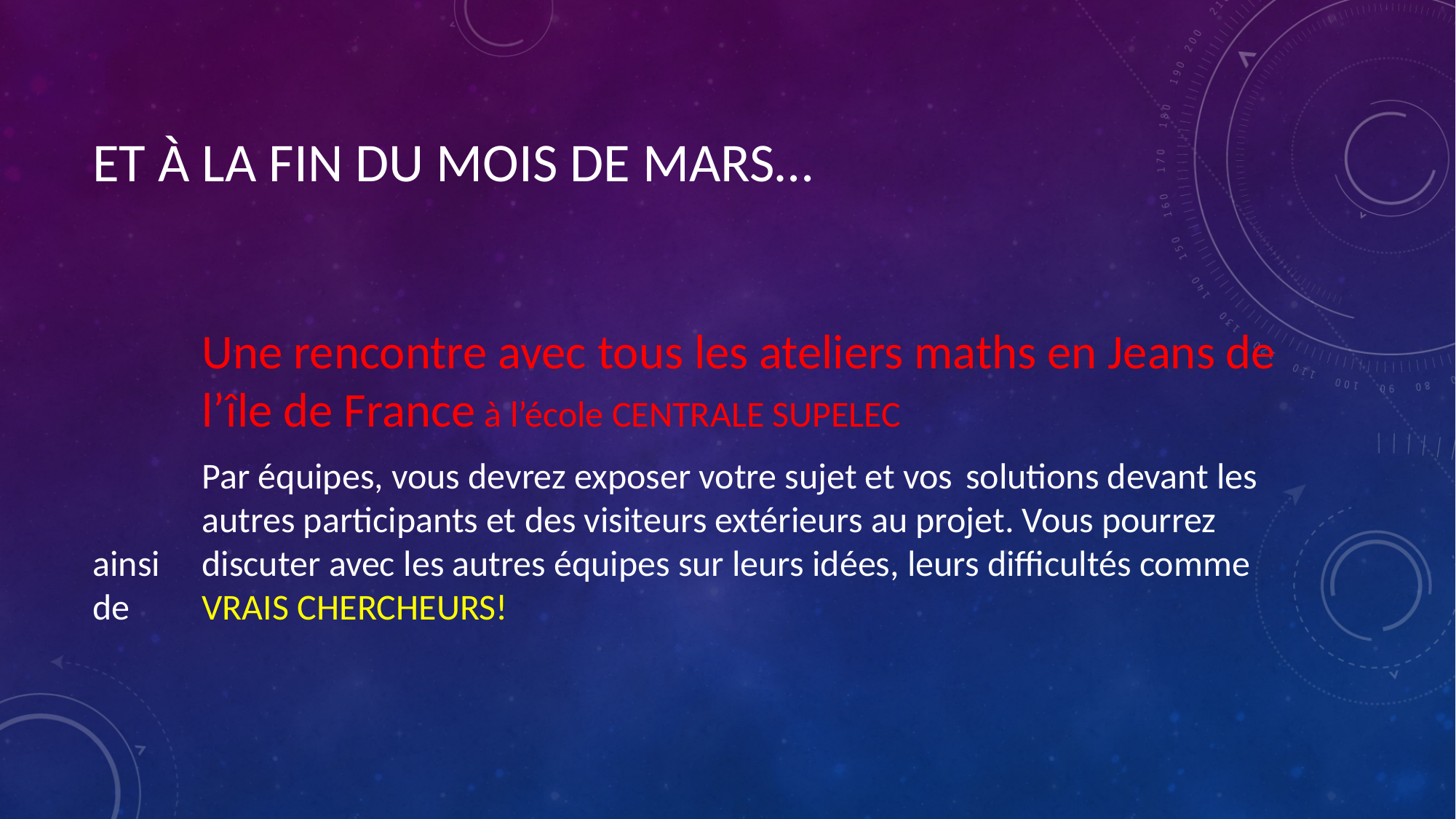

# Et à la fin du mois de mars…
	Une rencontre avec tous les ateliers maths en Jeans de 	l’île de France à l’école CENTRALE SUPELEC
	Par équipes, vous devrez exposer votre sujet et vos 	solutions devant les 	autres participants et des visiteurs extérieurs au projet. Vous pourrez ainsi 	discuter avec les autres équipes sur leurs idées, leurs difficultés comme de 	VRAIS CHERCHEURS!